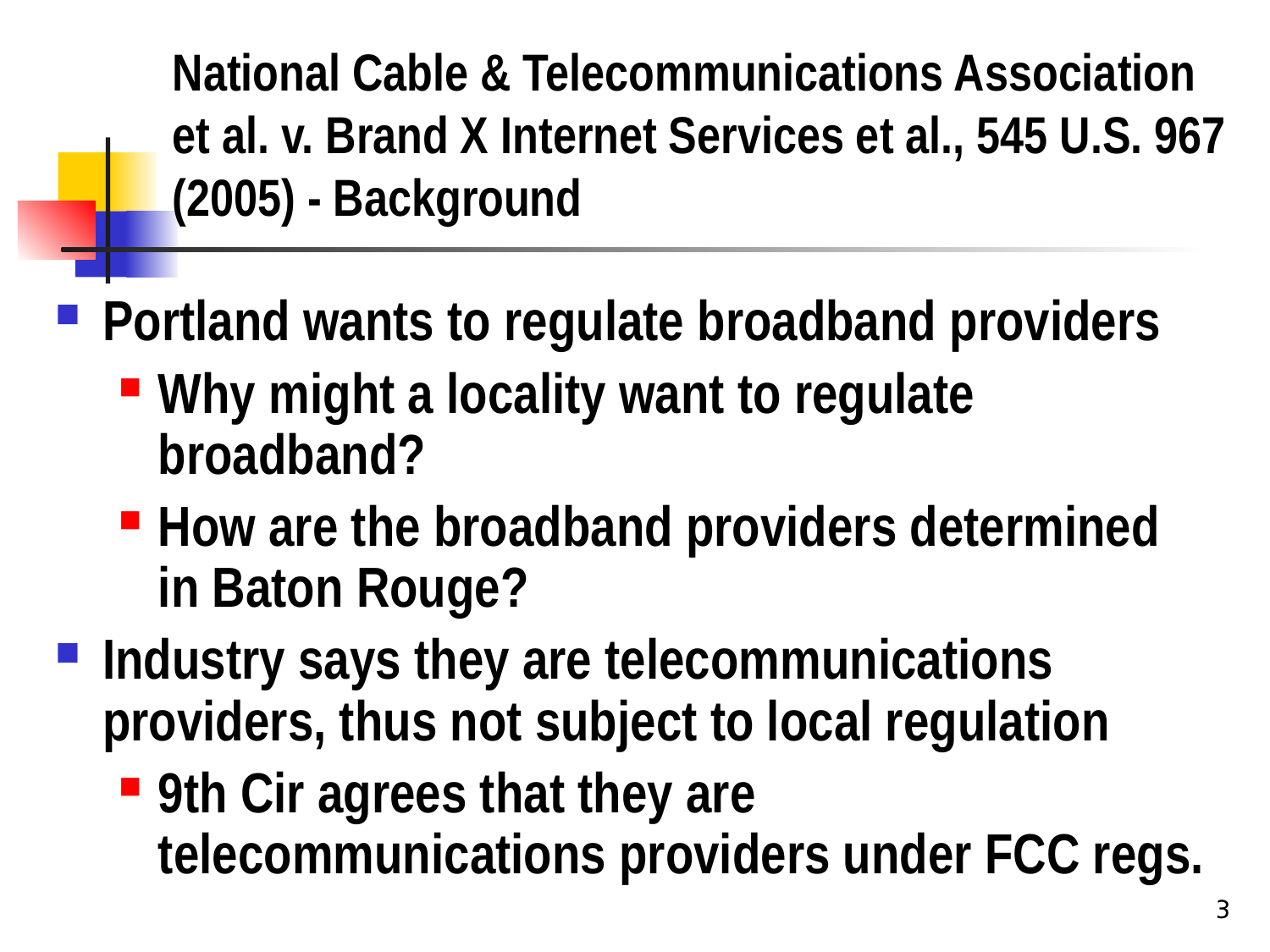

# National Cable & Telecommunications Association et al. v. Brand X Internet Services et al., 545 U.S. 967 (2005) - Background
Portland wants to regulate broadband providers
Why might a locality want to regulate broadband?
How are the broadband providers determined in Baton Rouge?
Industry says they are telecommunications providers, thus not subject to local regulation
9th Cir agrees that they are telecommunications providers under FCC regs.
3